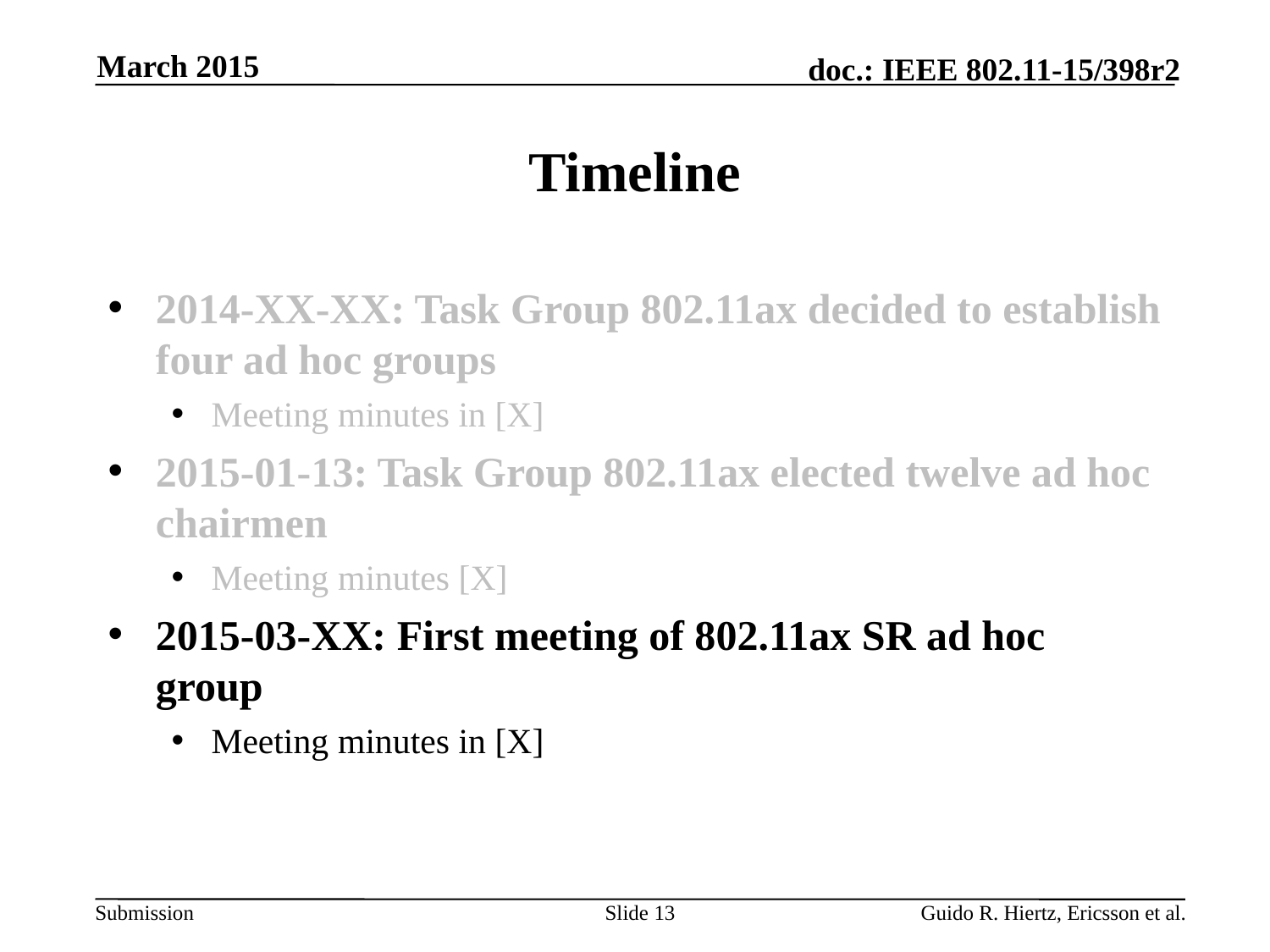

March 2015
# Timeline
2014-XX-XX: Task Group 802.11ax decided to establish four ad hoc groups
Meeting minutes in [X]
2015-01-13: Task Group 802.11ax elected twelve ad hoc chairmen
Meeting minutes [X]
2015-03-XX: First meeting of 802.11ax SR ad hoc group
Meeting minutes in [X]
Slide 13
Guido R. Hiertz, Ericsson et al.